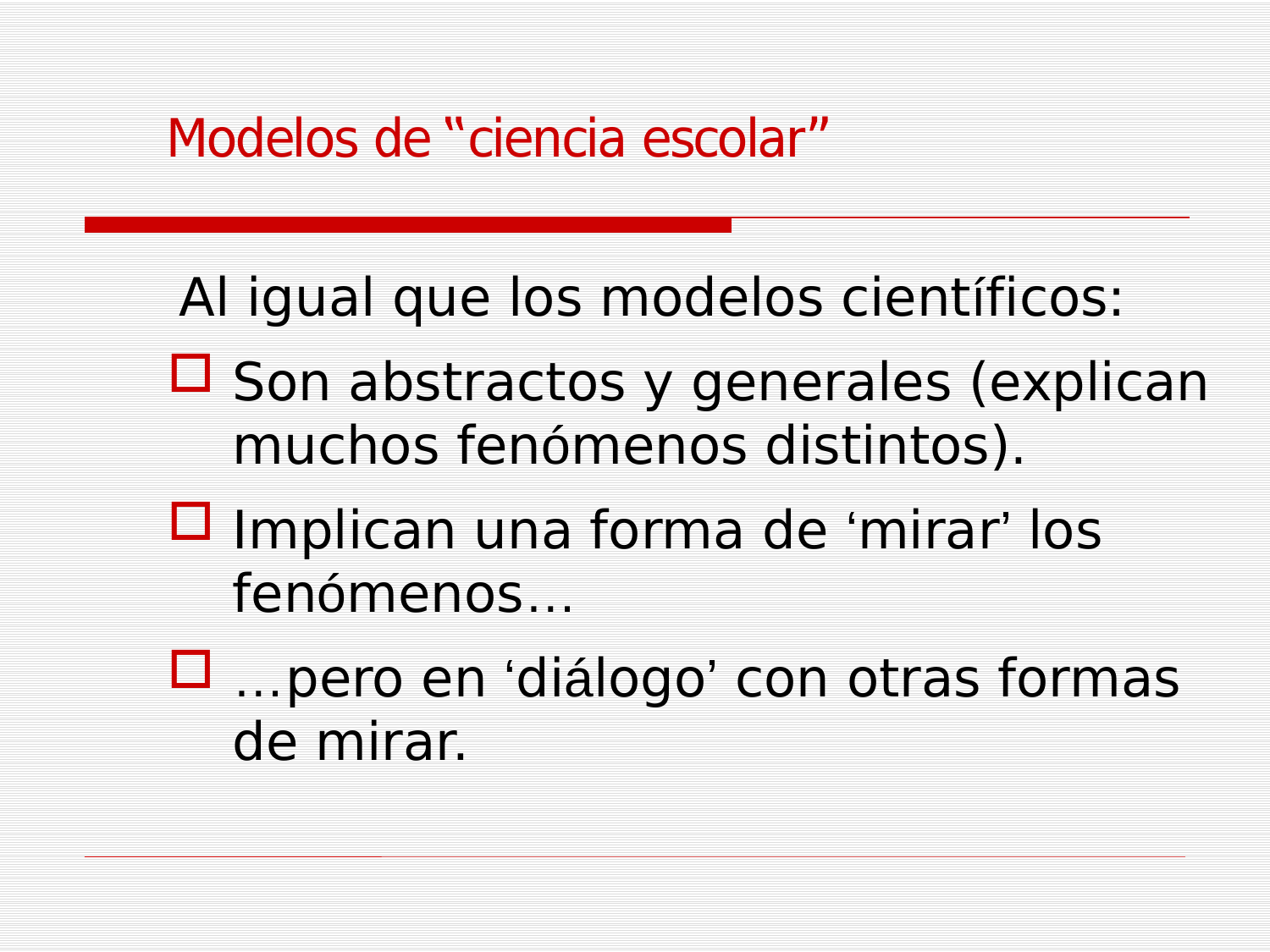

Modelos de “ciencia escolar”
 Al igual que los modelos científicos:
Son abstractos y generales (explican muchos fenómenos distintos).
Implican una forma de ‘mirar’ los fenómenos…
…pero en ‘diálogo’ con otras formas de mirar.